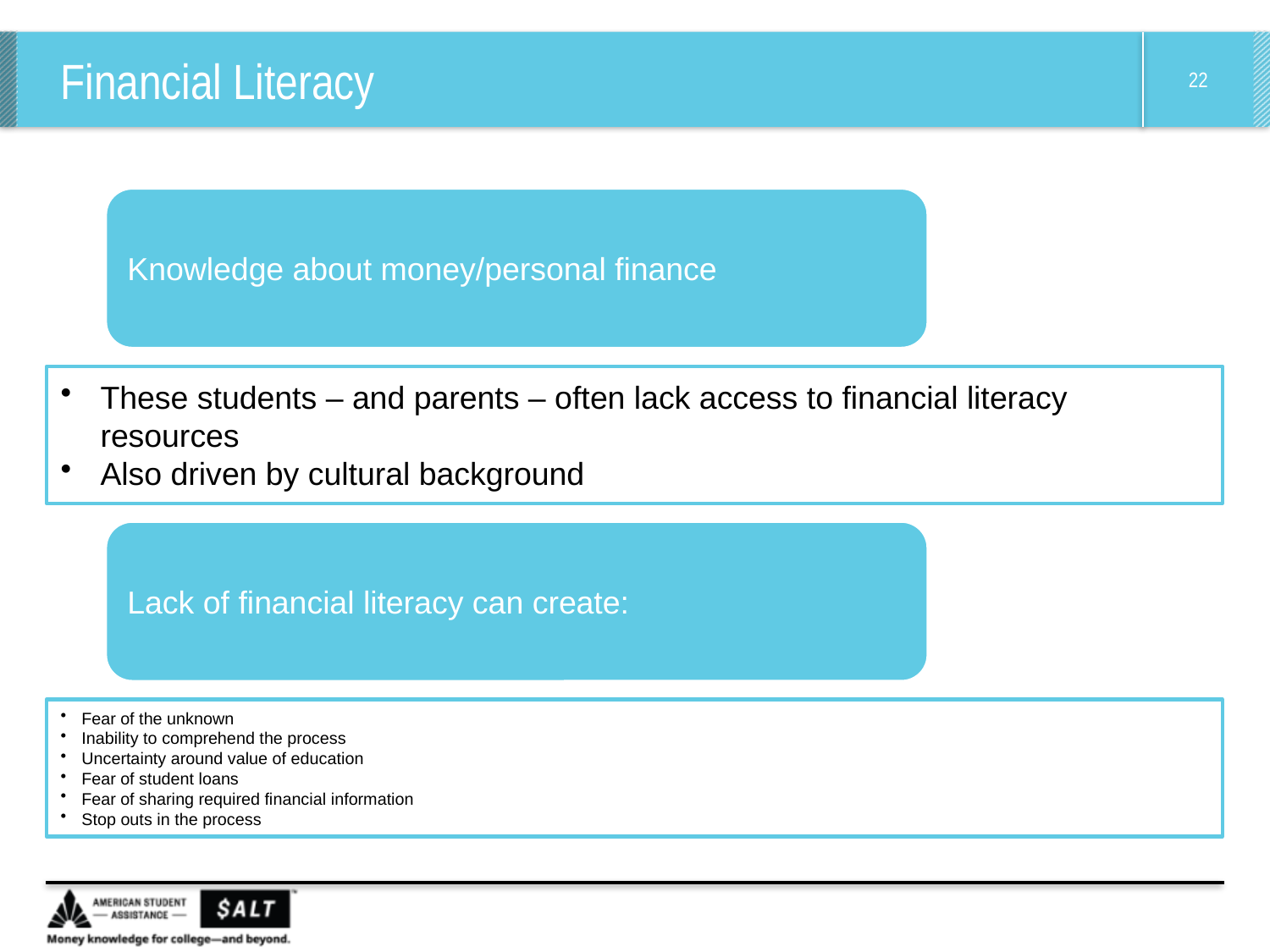

# Financial Literacy
Knowledge about money/personal finance
These students – and parents – often lack access to financial literacy resources
Also driven by cultural background
Lack of financial literacy can create:
Fear of the unknown
Inability to comprehend the process
Uncertainty around value of education
Fear of student loans
Fear of sharing required financial information
Stop outs in the process